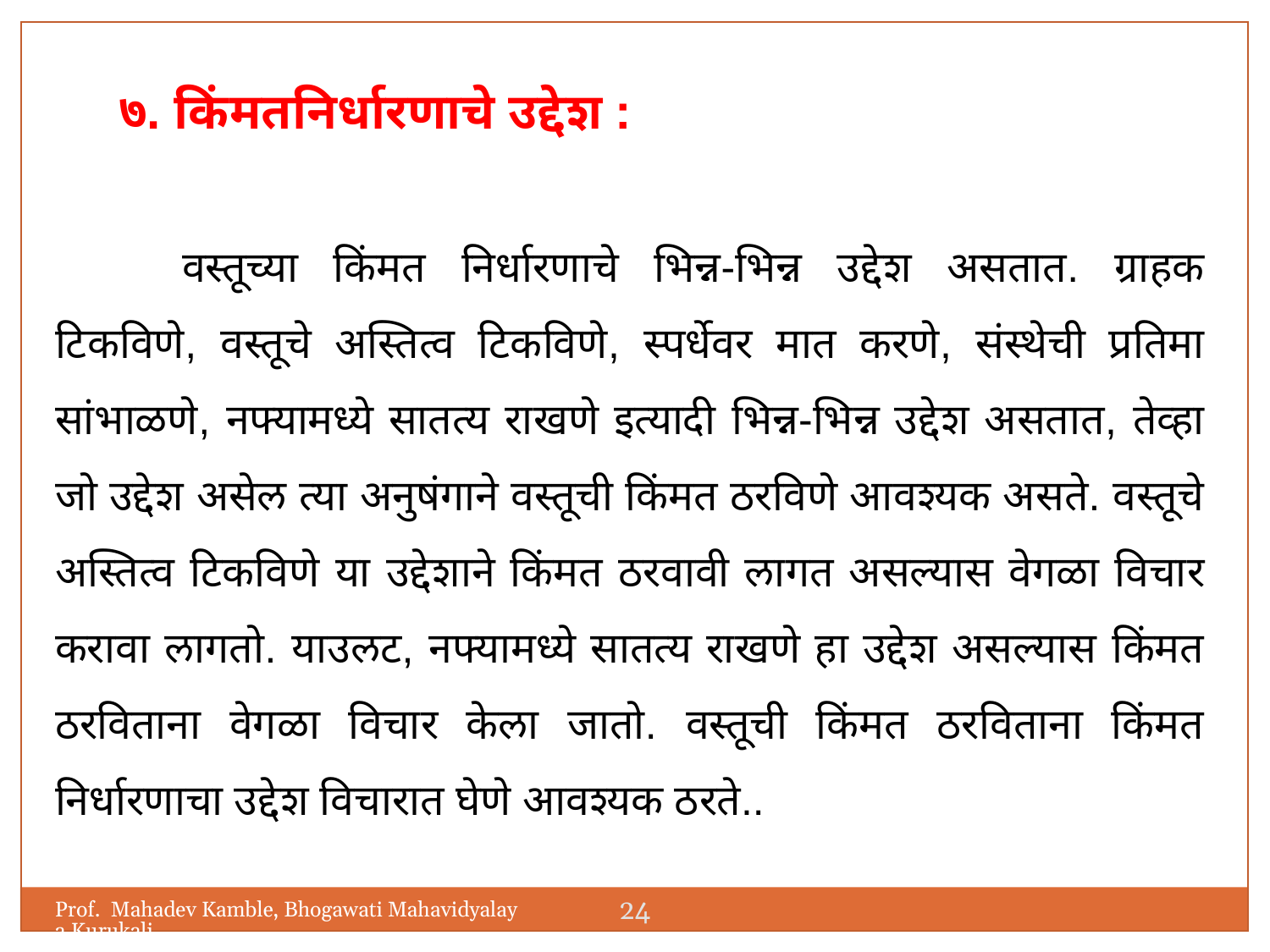

७. किंमतनिर्धारणाचे उद्देश :

	वस्तूच्या किंमत निर्धारणाचे भिन्न-भिन्न उद्देश असतात. ग्राहक टिकविणे, वस्तूचे अस्तित्व टिकविणे, स्पर्धेवर मात करणे, संस्थेची प्रतिमा सांभाळणे, नफ्यामध्ये सातत्य राखणे इत्यादी भिन्न-भिन्न उद्देश असतात, तेव्हा जो उद्देश असेल त्या अनुषंगाने वस्तूची किंमत ठरविणे आवश्यक असते. वस्तूचे अस्तित्व टिकविणे या उद्देशाने किंमत ठरवावी लागत असल्यास वेगळा विचार करावा लागतो. याउलट, नफ्यामध्ये सातत्य राखणे हा उद्देश असल्यास किंमत ठरविताना वेगळा विचार केला जातो. वस्तूची किंमत ठरविताना किंमत निर्धारणाचा उद्देश विचारात घेणे आवश्यक ठरते..
24
Prof.  Mahadev Kamble, Bhogawati Mahavidyalaya,Kurukali.